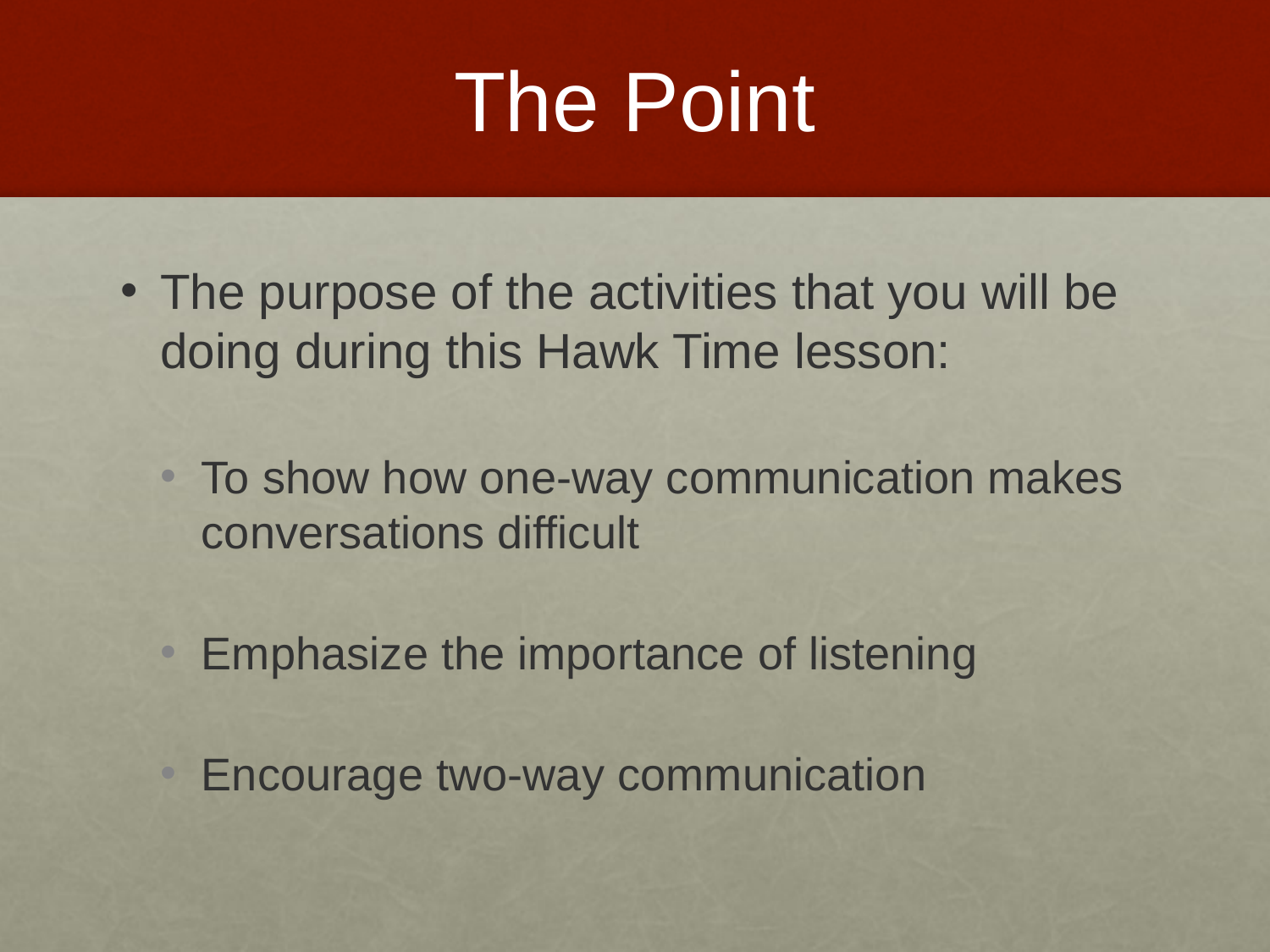

# The Point
The purpose of the activities that you will be doing during this Hawk Time lesson:
To show how one-way communication makes conversations difficult
Emphasize the importance of listening
Encourage two-way communication